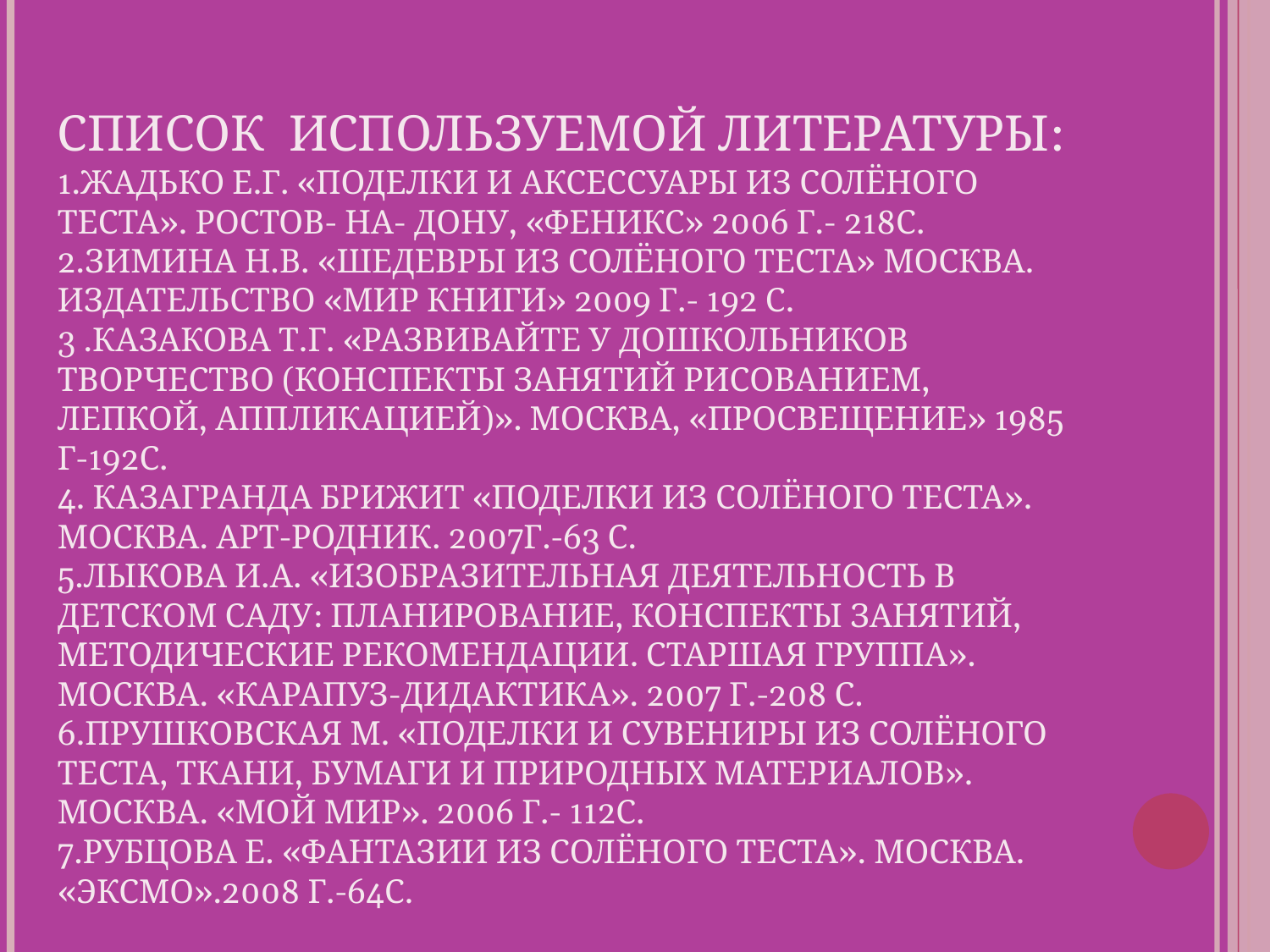

# Список  используемой литературы: 1.Жадько Е.Г. «Поделки и аксессуары из солёного теста». Ростов- на- Дону, «Феникс» 2006 г.- 218с. 2.Зимина Н.В. «Шедевры из солёного теста» Москва. Издательство «Мир книги» 2009 г.- 192 с. 3 .Казакова Т.Г. «Развивайте у дошкольников творчество (конспекты занятий рисованием, лепкой, аппликацией)». Москва, «Просвещение» 1985 г-192с. 4. Казагранда Брижит «Поделки из солёного теста». Москва. АРТ-Родник. 2007г.-63 с. 5.Лыкова И.А. «Изобразительная деятельность в детском саду: планирование, конспекты занятий, методические рекомендации. Старшая группа». Москва. «Карапуз-Дидактика». 2007 г.-208 с. 6.Прушковская М. «Поделки и сувениры из солёного теста, ткани, бумаги и природных материалов». Москва. «Мой Мир». 2006 г.- 112с. 7.Рубцова Е. «Фантазии из солёного теста». Москва. «Эксмо».2008 г.-64с.